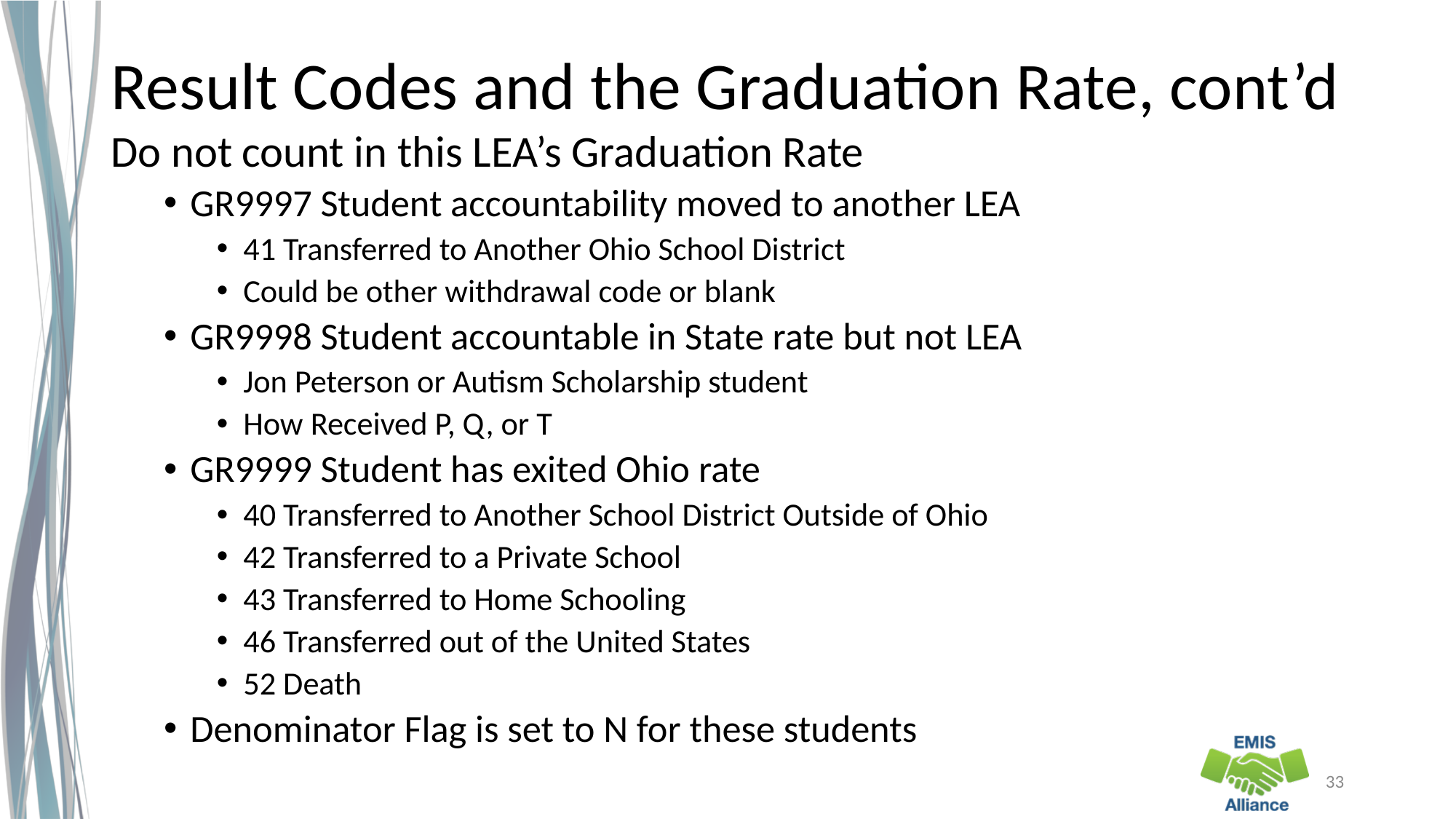

# Result Codes and the Graduation Rate, cont’d
Do not count in this LEA’s Graduation Rate
GR9997 Student accountability moved to another LEA
41 Transferred to Another Ohio School District
Could be other withdrawal code or blank
GR9998 Student accountable in State rate but not LEA
Jon Peterson or Autism Scholarship student
How Received P, Q, or T
GR9999 Student has exited Ohio rate
40 Transferred to Another School District Outside of Ohio
42 Transferred to a Private School
43 Transferred to Home Schooling
46 Transferred out of the United States
52 Death
Denominator Flag is set to N for these students

33